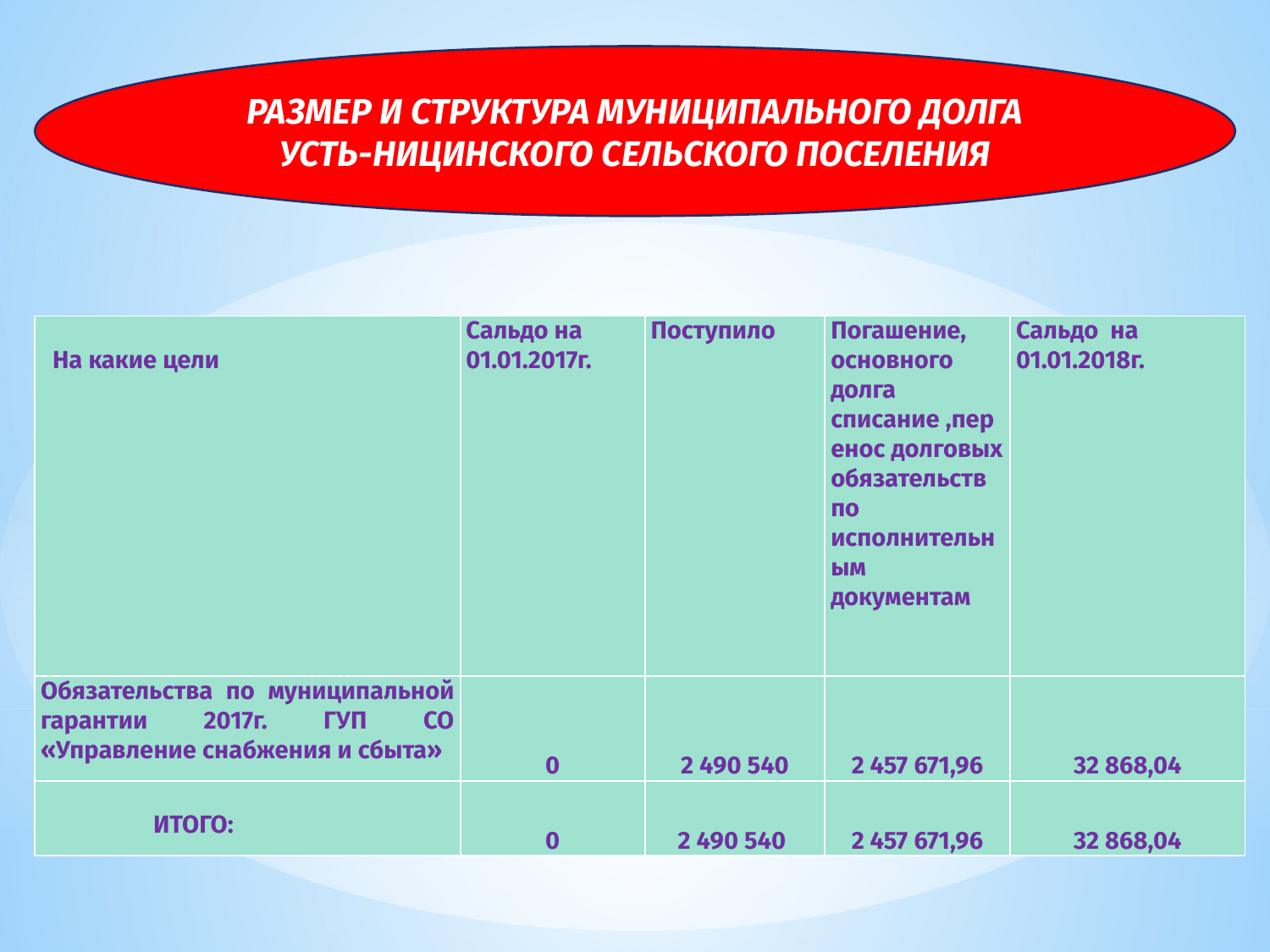

РАЗМЕР И СТРУКТУРА МУНИЦИПАЛЬНОГО ДОЛГА УСТЬ-НИЦИНСКОГО СЕЛЬСКОГО ПОСЕЛЕНИЯ
#
| На какие цели | Сальдо на 01.01.2017г. | Поступило | Погашение, основного долга списание ,перенос долговых обязательств по исполнительным документам | Сальдо на 01.01.2018г. |
| --- | --- | --- | --- | --- |
| Обязательства по муниципальной гарантии 2017г. ГУП СО «Управление снабжения и сбыта» | 0 | 2 490 540 | 2 457 671,96 | 32 868,04 |
| ИТОГО: | 0 | 2 490 540 | 2 457 671,96 | 32 868,04 |